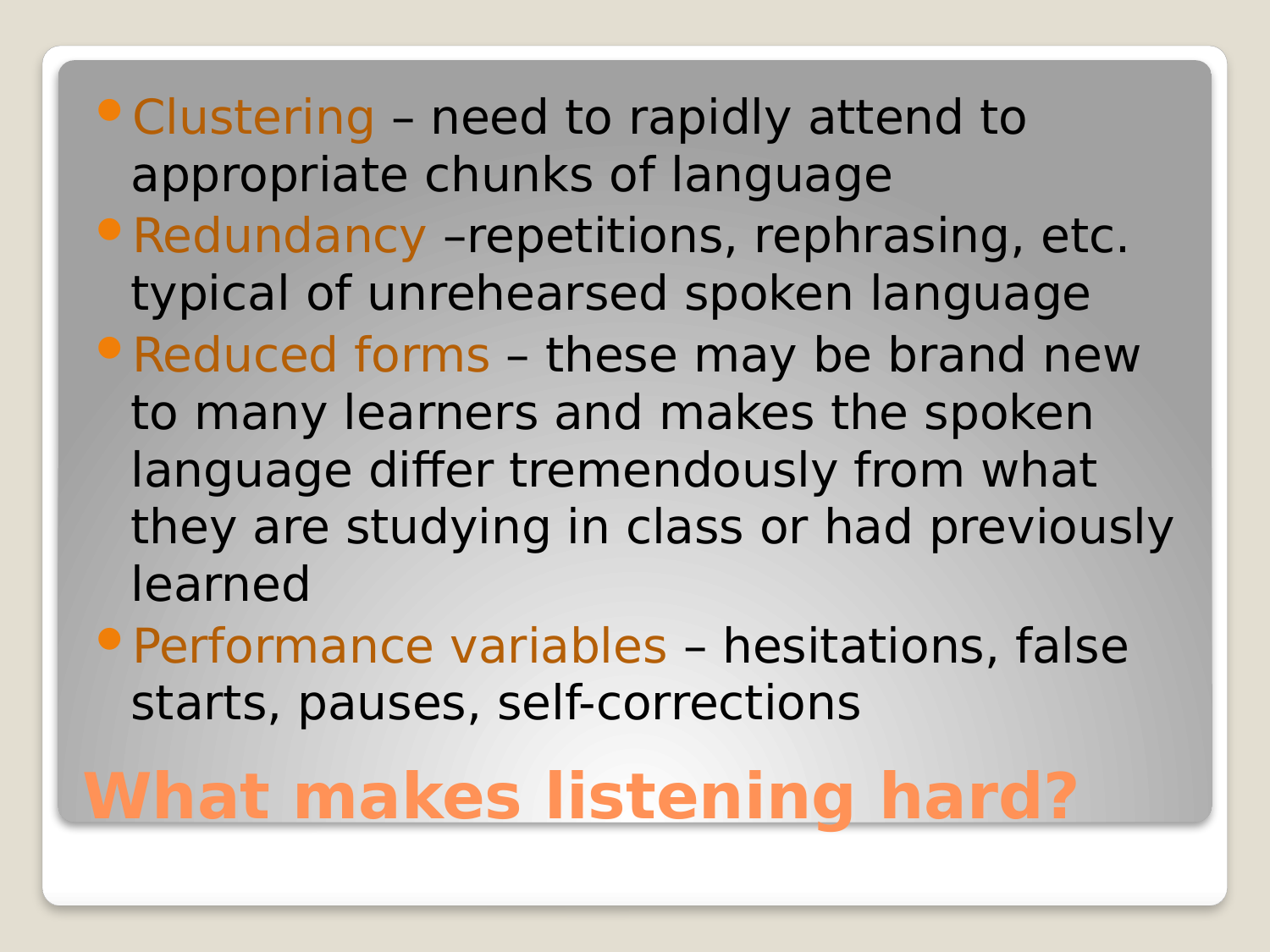

Clustering – need to rapidly attend to appropriate chunks of language
Redundancy –repetitions, rephrasing, etc. typical of unrehearsed spoken language
Reduced forms – these may be brand new to many learners and makes the spoken language differ tremendously from what they are studying in class or had previously learned
Performance variables – hesitations, false starts, pauses, self-corrections
# What makes listening hard?